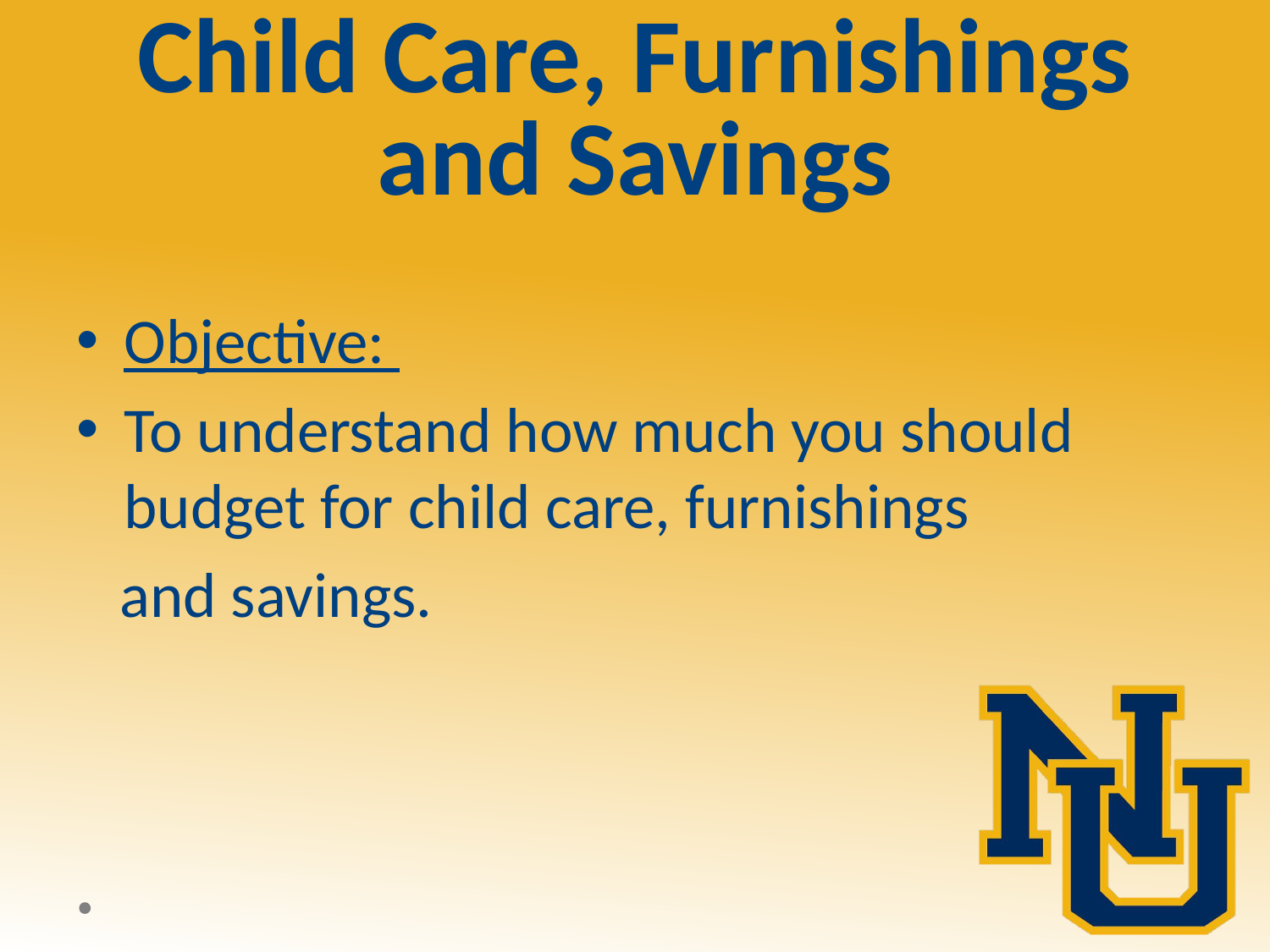

# Child Care, Furnishings and Savings

Objective:
To understand how much you should budget for child care, furnishings
   and savings.